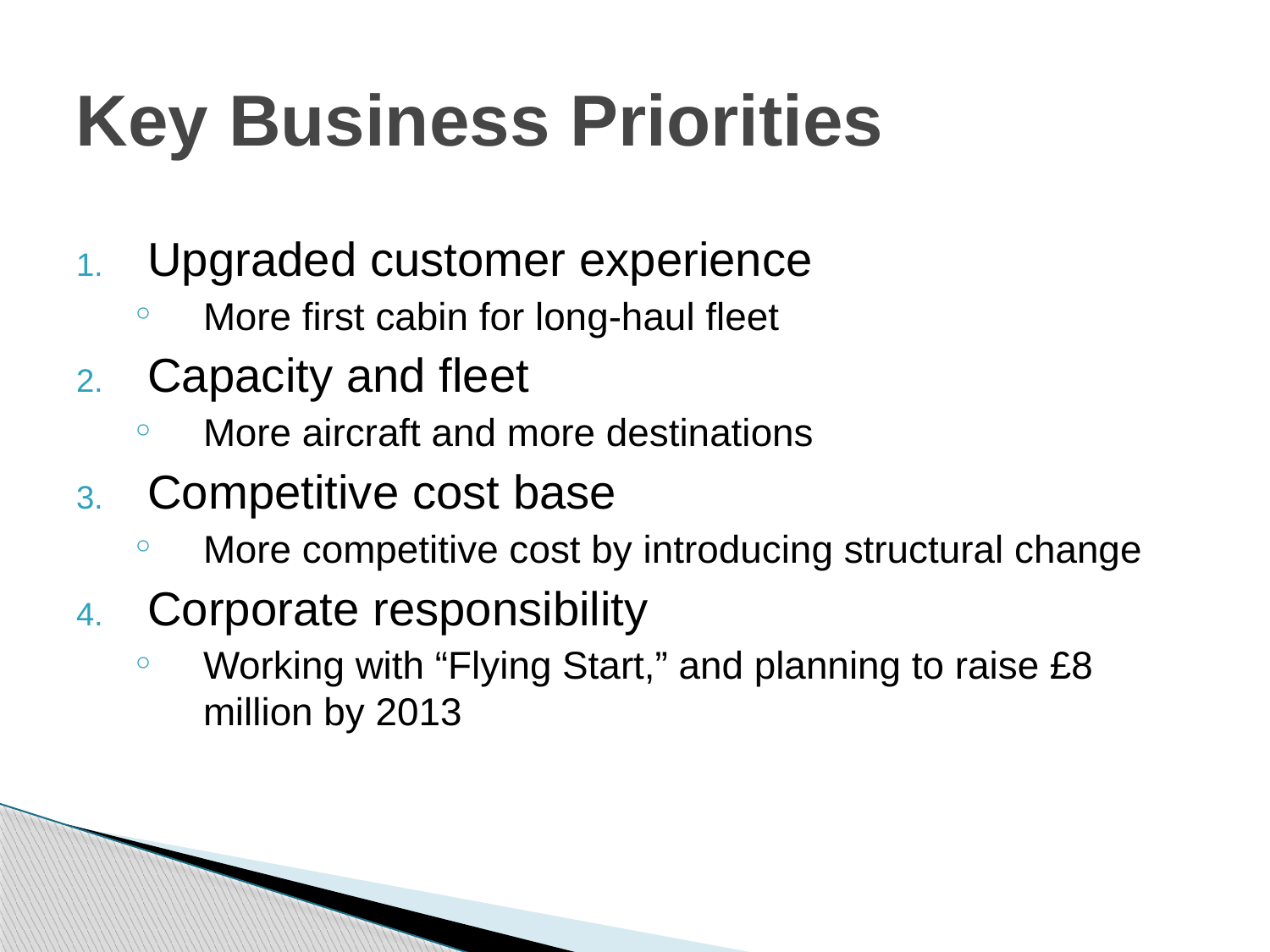

# Key Business Priorities
Upgraded customer experience
More first cabin for long-haul fleet
Capacity and fleet
More aircraft and more destinations
Competitive cost base
More competitive cost by introducing structural change
Corporate responsibility
Working with “Flying Start,” and planning to raise £8 million by 2013